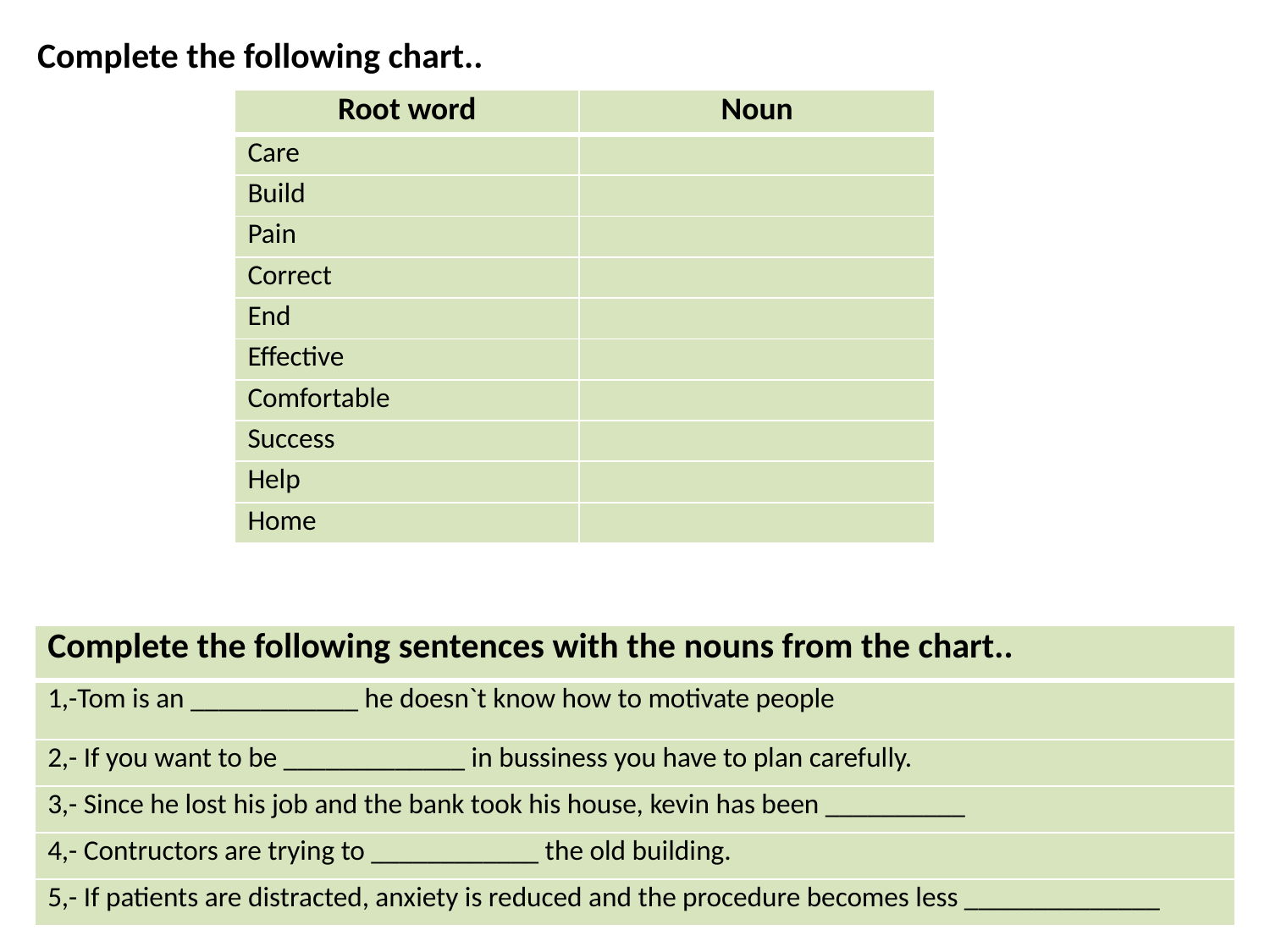

Complete the following chart..
| Root word | Noun |
| --- | --- |
| Care |  |
| Build |  |
| Pain |  |
| Correct |  |
| End |  |
| Effective |  |
| Comfortable |  |
| Success |  |
| Help |  |
| Home |  |
| Complete the following sentences with the nouns from the chart.. |
| --- |
| 1,-Tom is an \_\_\_\_\_\_\_\_\_\_\_\_ he doesn`t know how to motivate people |
| 2,- If you want to be \_\_\_\_\_\_\_\_\_\_\_\_\_ in bussiness you have to plan carefully. |
| 3,- Since he lost his job and the bank took his house, kevin has been \_\_\_\_\_\_\_\_\_\_ |
| 4,- Contructors are trying to \_\_\_\_\_\_\_\_\_\_\_\_ the old building. |
| 5,- If patients are distracted, anxiety is reduced and the procedure becomes less \_\_\_\_\_\_\_\_\_\_\_\_\_\_ |